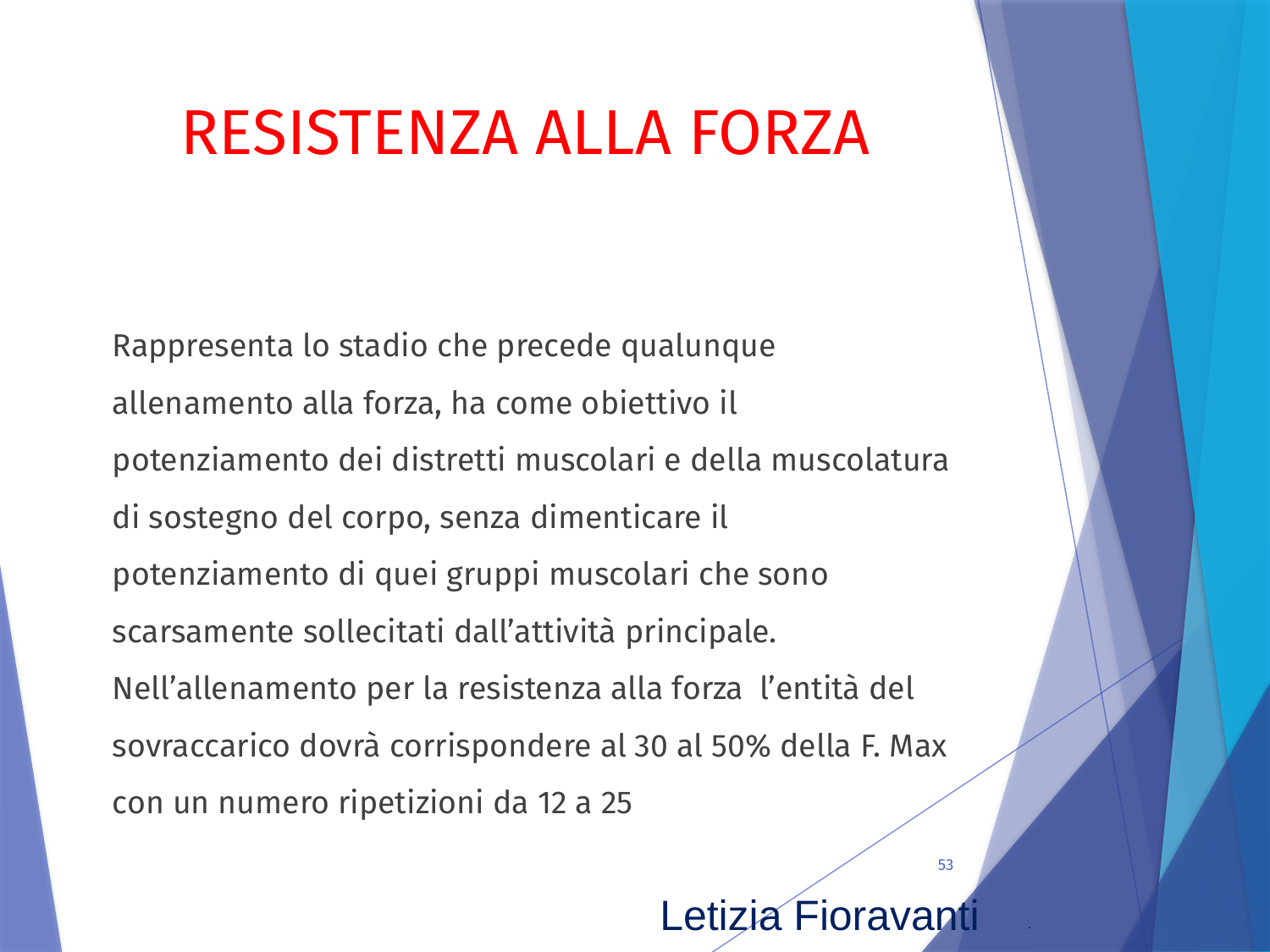

# RESISTENZA ALLA FORZA
Rappresenta lo stadio che precede qualunque allenamento alla forza, ha come obiettivo il potenziamento dei distretti muscolari e della muscolatura di sostegno del corpo, senza dimenticare il potenziamento di quei gruppi muscolari che sono scarsamente sollecitati dall’attività principale. Nell’allenamento per la resistenza alla forza  l’entità del sovraccarico dovrà corrispondere al 30 al 50% della F. Max con un numero ripetizioni da 12 a 25
53
Letizia Fioravanti
.